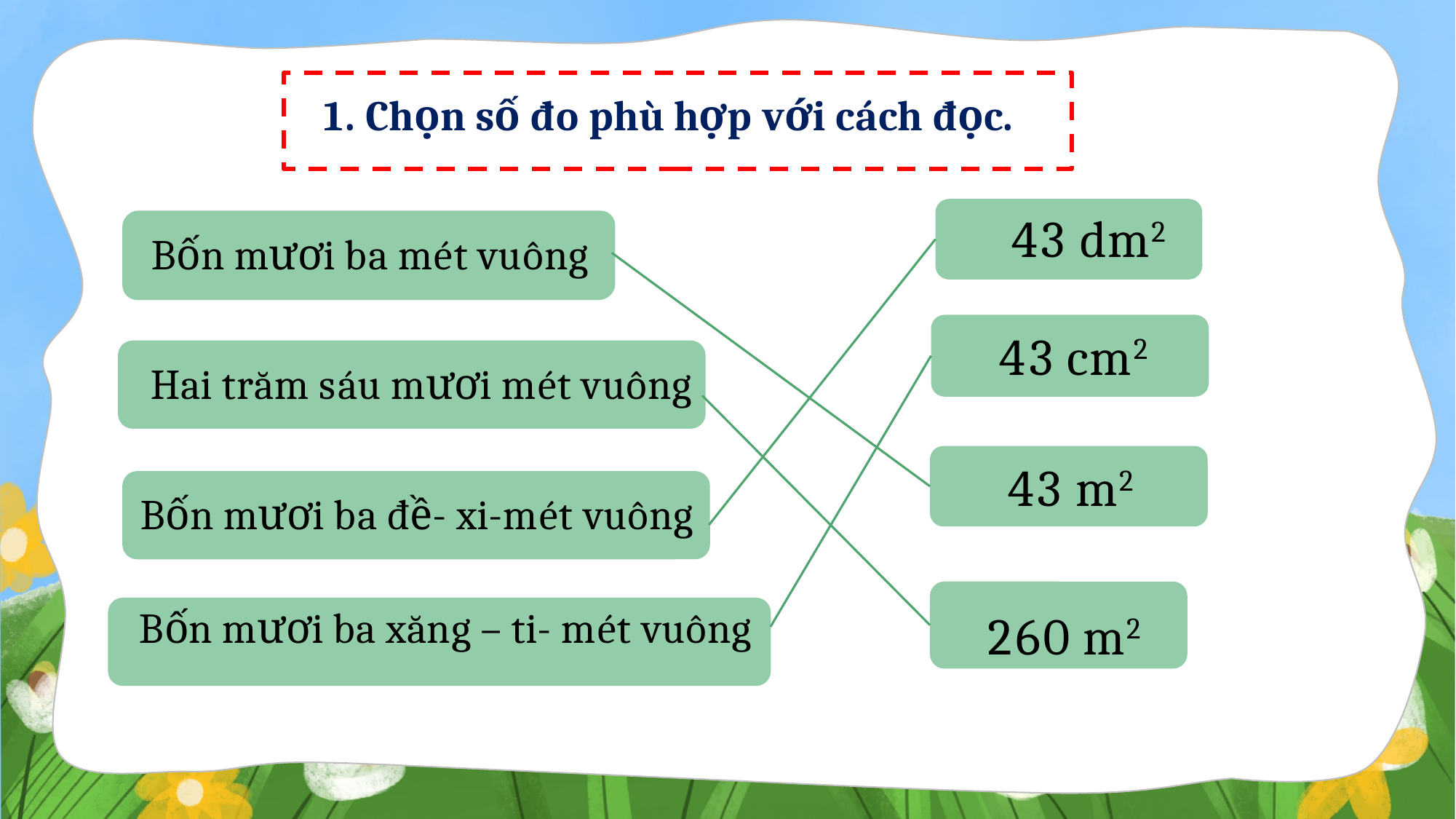

1. Chọn số đo phù hợp với cách đọc.

43 dm2

Bốn mươi ba mét vuông

43 cm2

Hai trăm sáu mươi mét vuông

43 m2

Bốn mươi ba đề- xi-mét vuông

Bốn mươi ba xăng – ti- mét vuông

260 m2